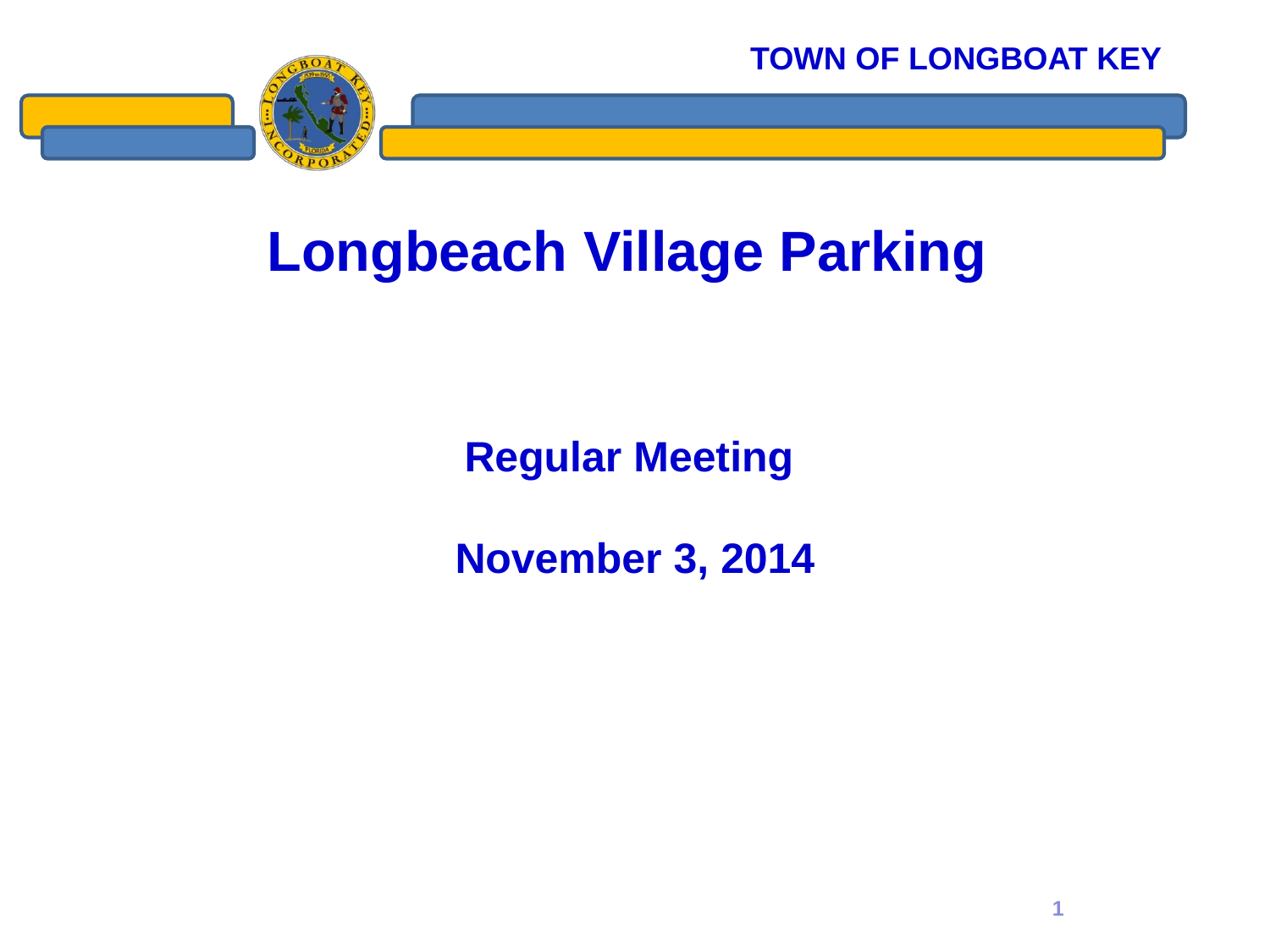

# Longbeach Village Parking
Regular Meeting

November 3, 2014
1